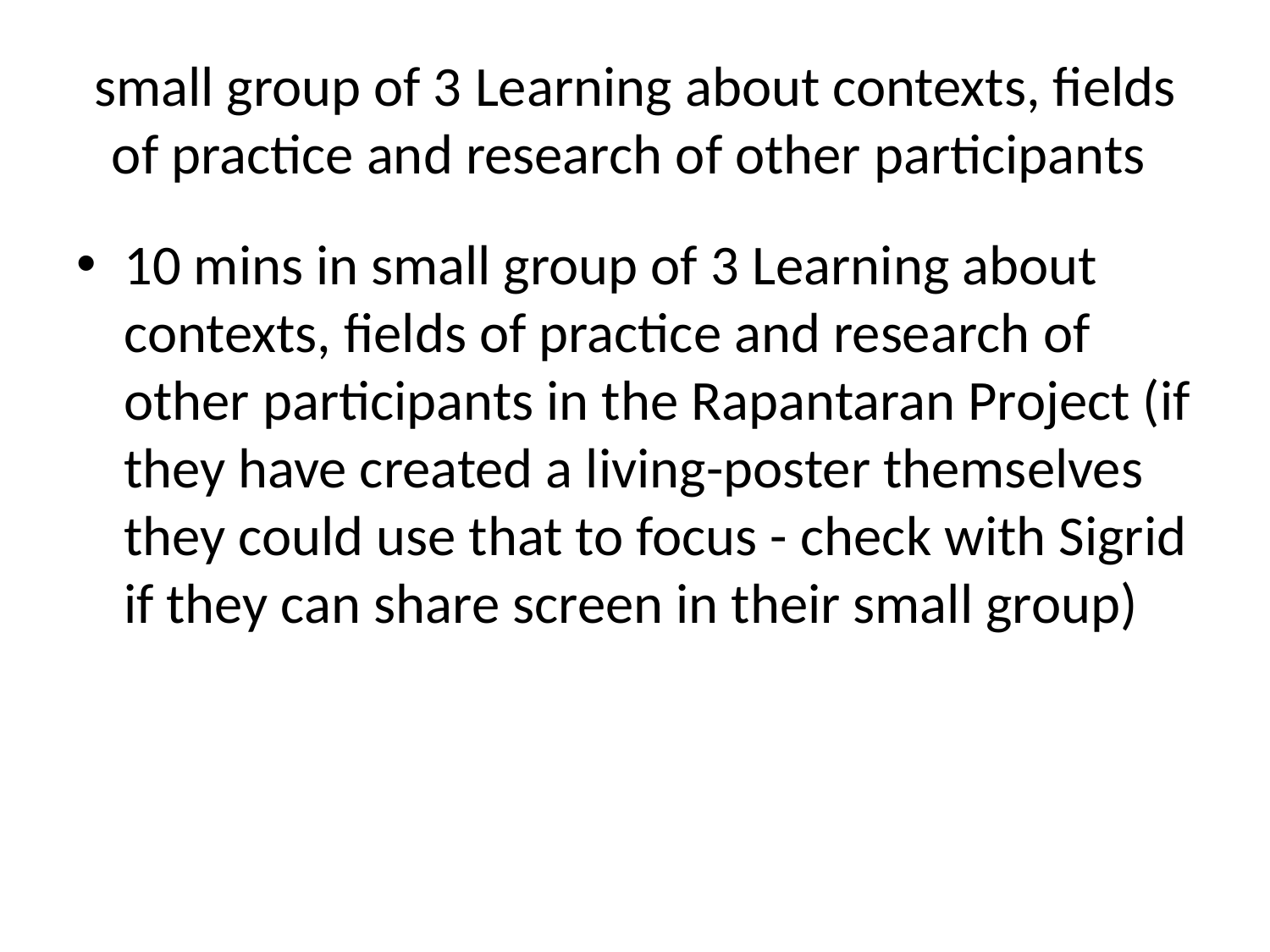

# small group of 3 Learning about contexts, fields of practice and research of other participants
10 mins in small group of 3 Learning about contexts, fields of practice and research of other participants in the Rapantaran Project (if they have created a living-poster themselves they could use that to focus - check with Sigrid if they can share screen in their small group)